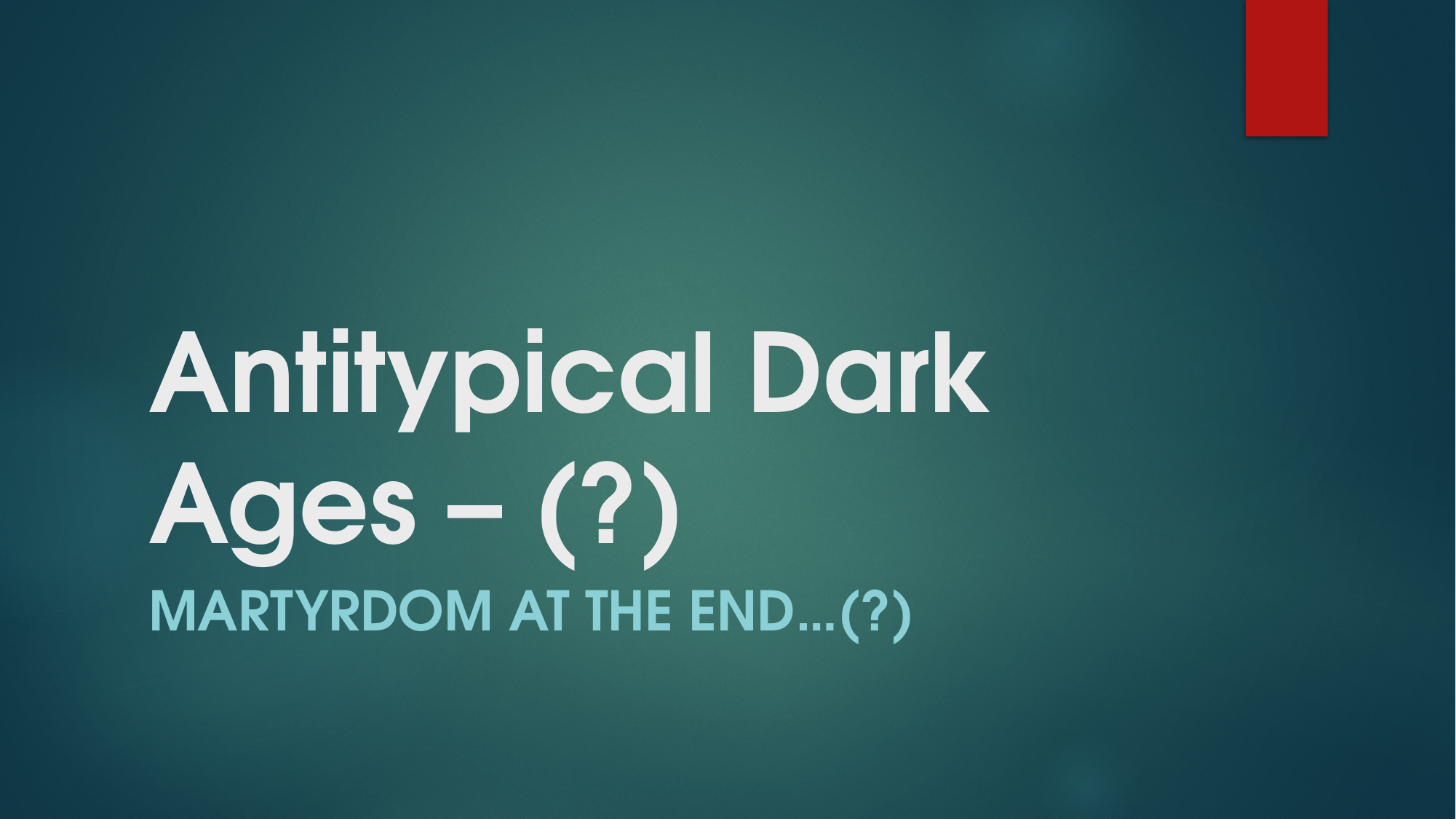

# Antitypical Dark Ages – (?)
Martyrdom at the end…(?)